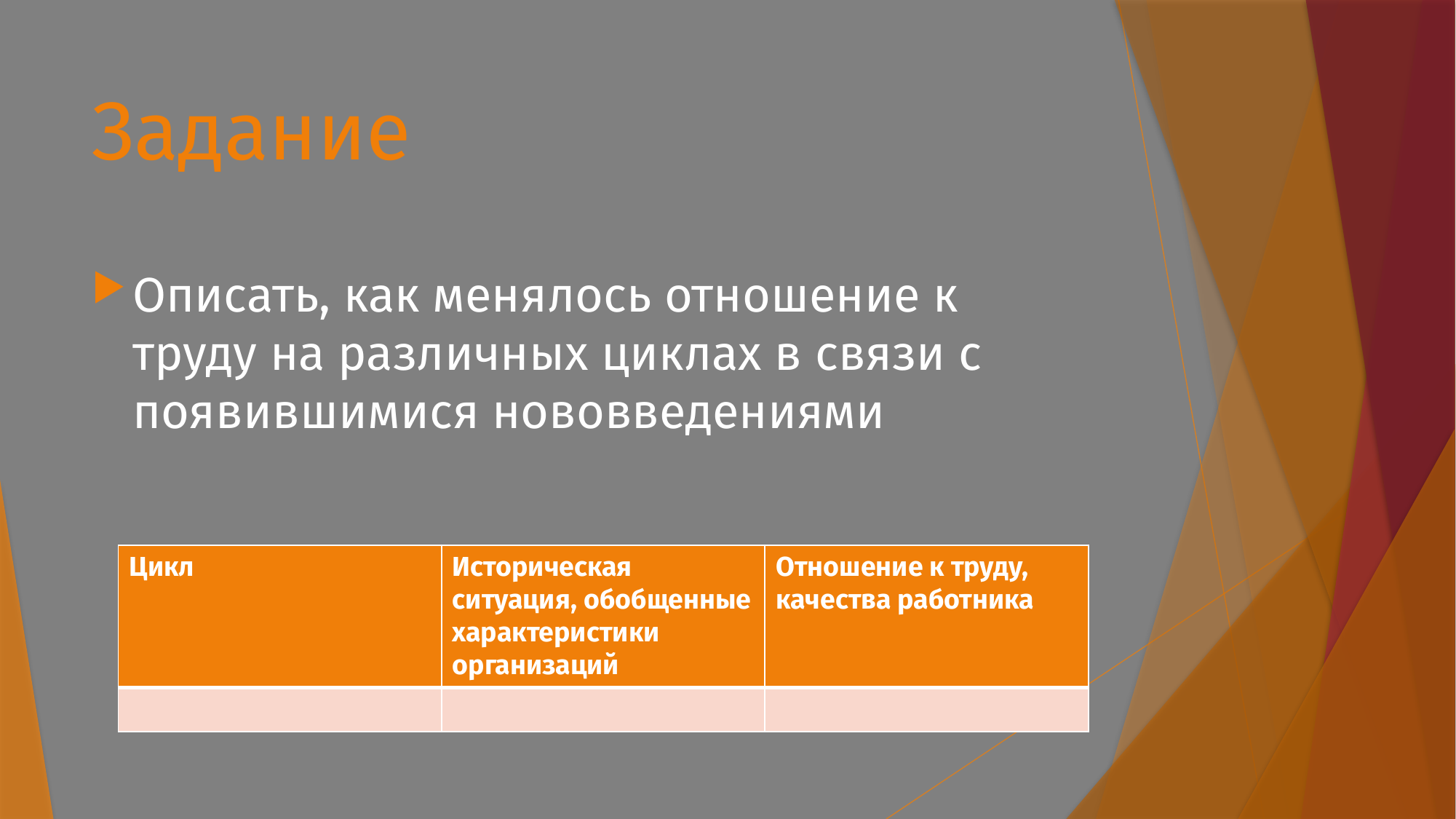

# Задание
Описать, как менялось отношение к труду на различных циклах в связи с появившимися нововведениями
| Цикл | Историческая ситуация, обобщенные характеристики организаций | Отношение к труду, качества работника |
| --- | --- | --- |
|  |  |  |